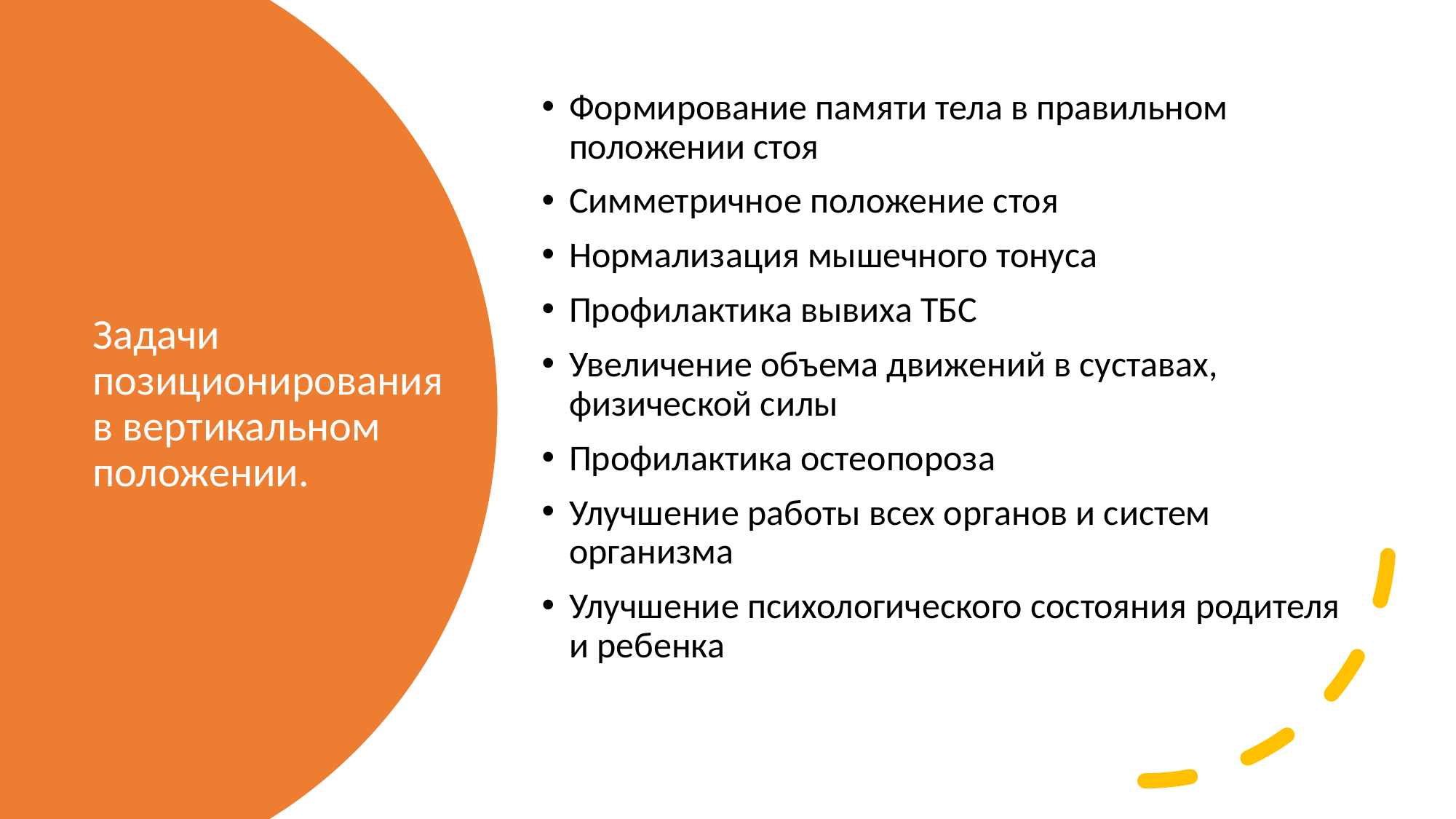

Формирование памяти тела в правильном положении стоя
Симметричное положение стоя
Нормализация мышечного тонуса
Профилактика вывиха ТБС
Увеличение объема движений в суставах, физической силы
Профилактика остеопороза
Улучшение работы всех органов и систем организма
Улучшение психологического состояния родителя и ребенка

# Задачи позиционирования в вертикальном положении.